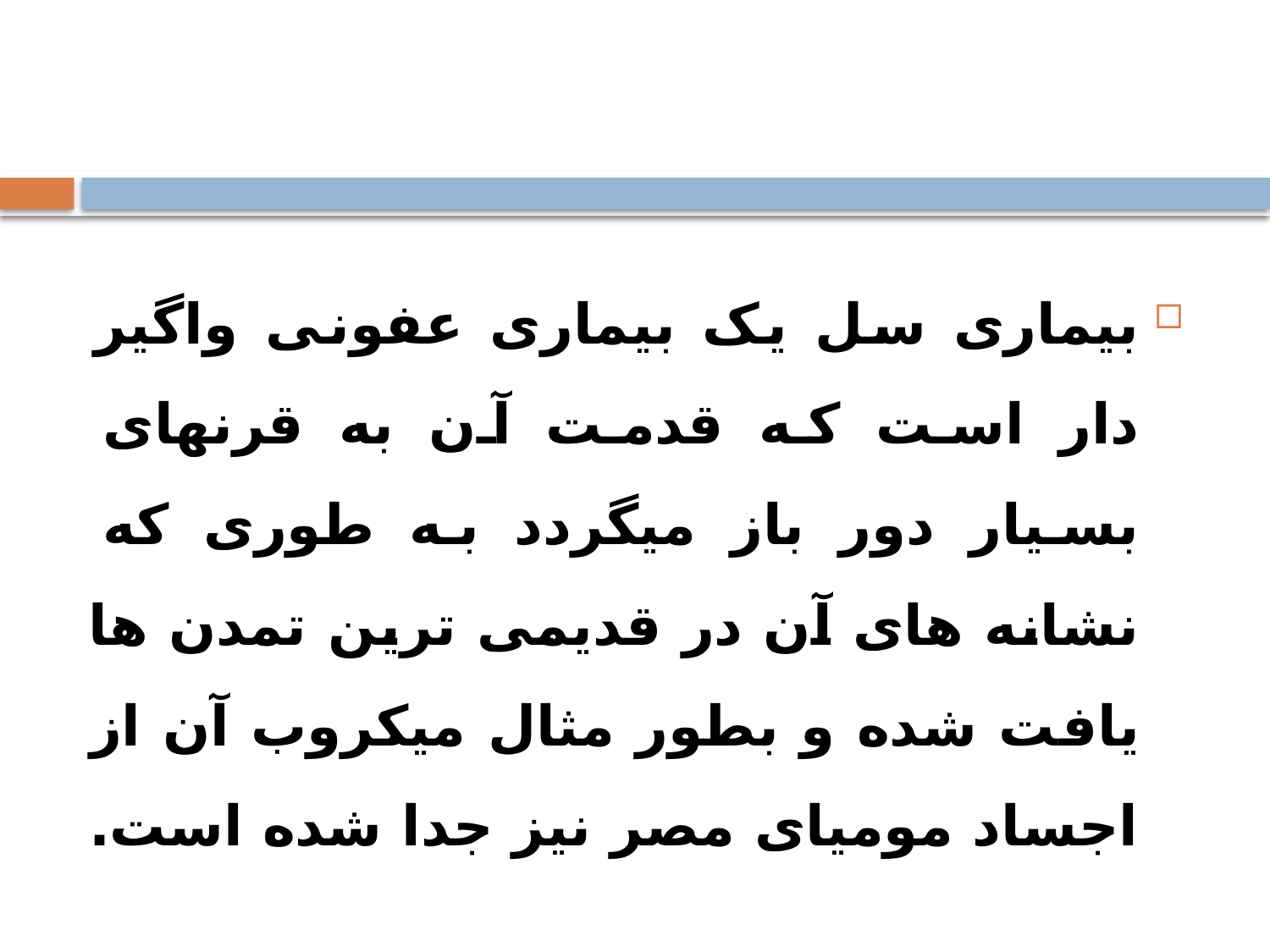

بیماری سل یک بیماری عفونی واگیر دار است که قدمت آن به قرنهای بسیار دور باز میگردد به طوری که نشانه های آن در قدیمی ترین تمدن ها یافت شده و بطور مثال میکروب آن از اجساد مومیای مصر نیز جدا شده است.